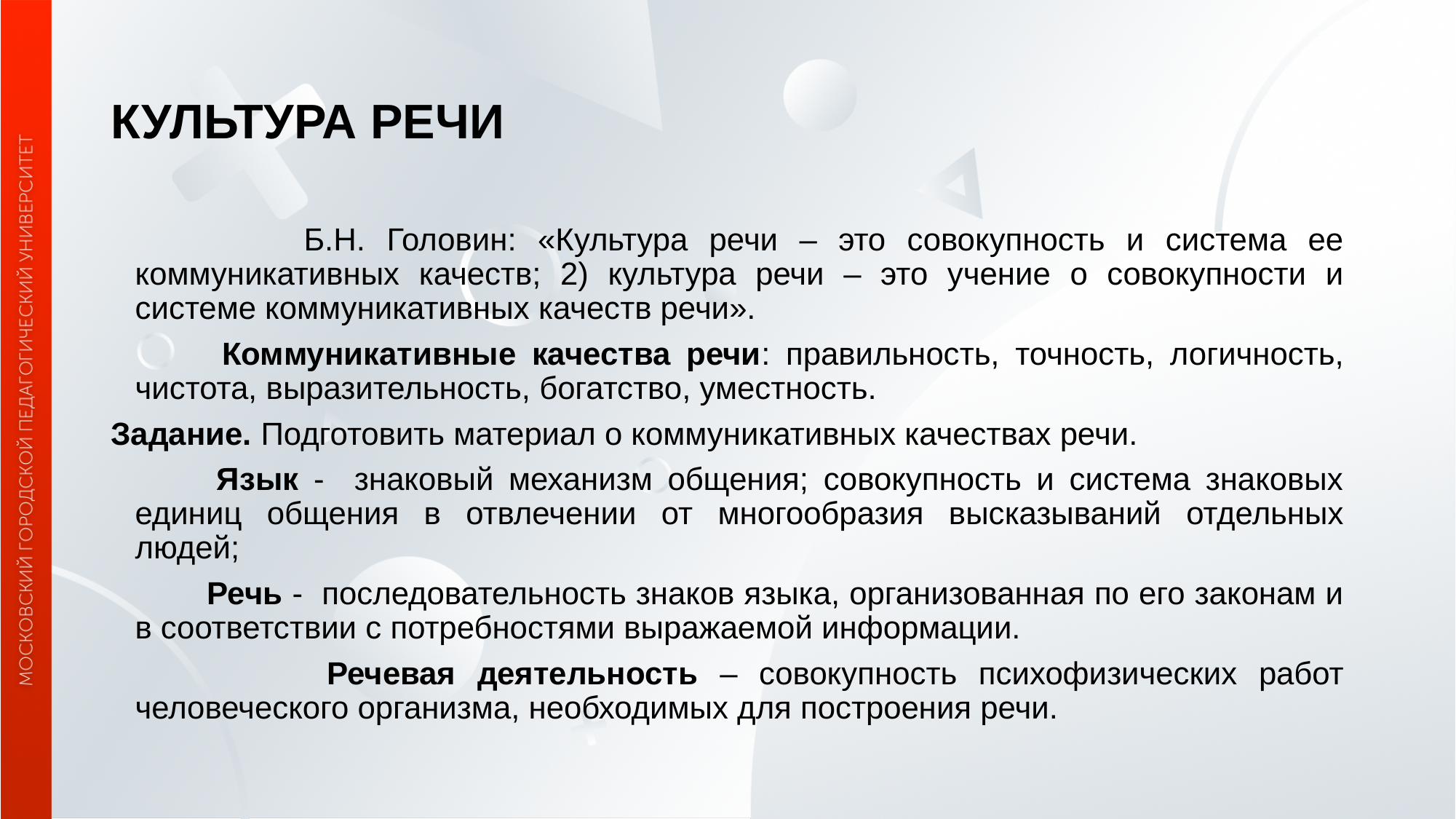

# КУЛЬТУРА РЕЧИ
         Б.Н. Головин: «Культура речи – это совокупность и система ее коммуникативных качеств; 2) культура речи – это учение о совокупности и системе коммуникативных качеств речи».
       Коммуникативные качества речи: правильность, точность, логичность, чистота, выразительность, богатство, уместность.
Задание. Подготовить материал о коммуникативных качествах речи.
       Язык -  знаковый механизм общения; совокупность и система знаковых единиц общения в отвлечении от многообразия высказываний отдельных людей;
          Речь -  последовательность знаков языка, организованная по его законам и в соответствии с потребностями выражаемой информации.
          Речевая деятельность – совокупность психофизических работ человеческого организма, необходимых для построения речи.